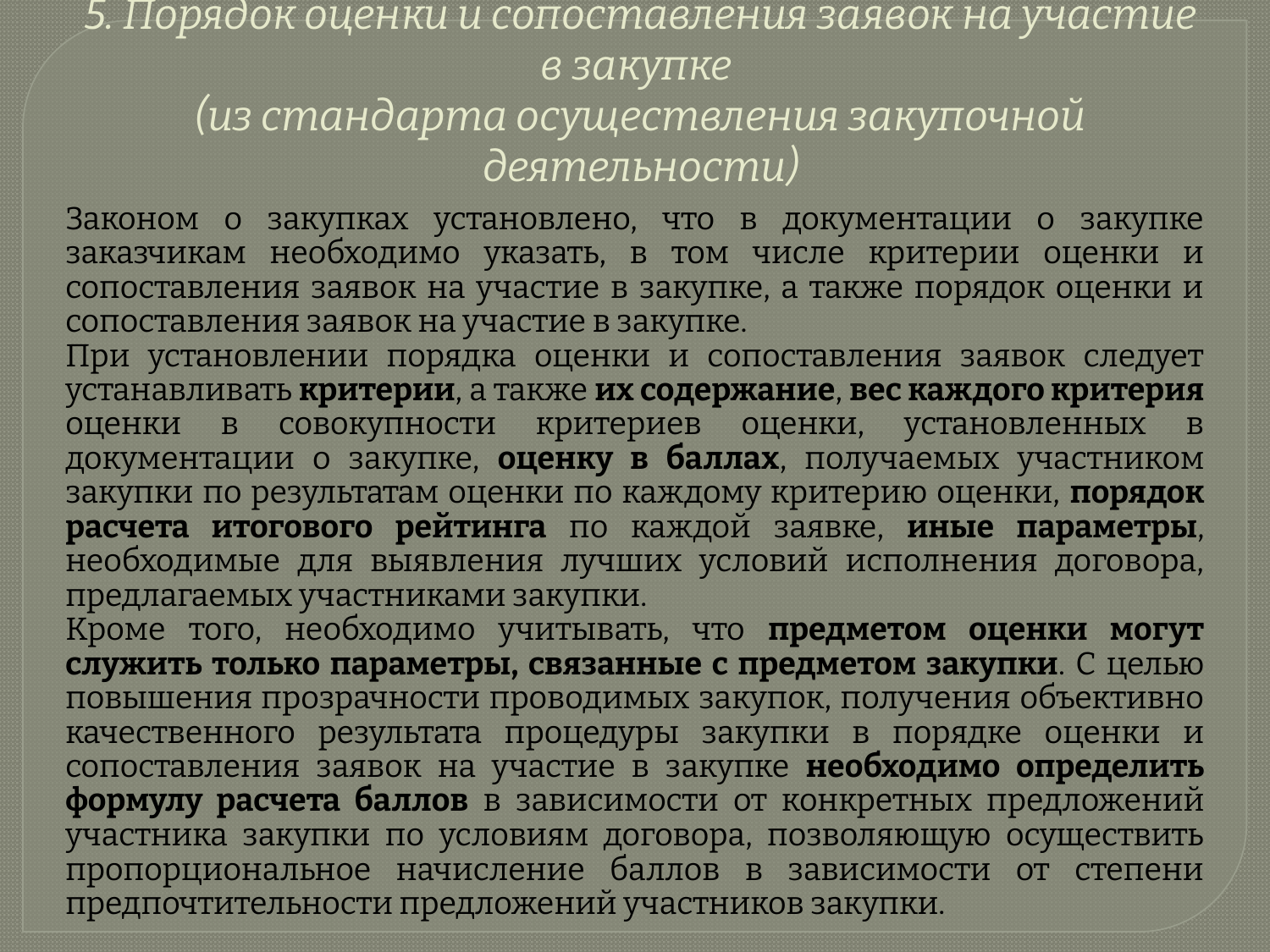

# 5. Порядок оценки и сопоставления заявок на участие в закупке (из стандарта осуществления закупочной деятельности)
Законом о закупках установлено, что в документации о закупке заказчикам необходимо указать, в том числе критерии оценки и сопоставления заявок на участие в закупке, а также порядок оценки и сопоставления заявок на участие в закупке.
При установлении порядка оценки и сопоставления заявок следует устанавливать критерии, а также их содержание, вес каждого критерия оценки в совокупности критериев оценки, установленных в документации о закупке, оценку в баллах, получаемых участником закупки по результатам оценки по каждому критерию оценки, порядок расчета итогового рейтинга по каждой заявке, иные параметры, необходимые для выявления лучших условий исполнения договора, предлагаемых участниками закупки.
Кроме того, необходимо учитывать, что предметом оценки могут служить только параметры, связанные с предметом закупки. С целью повышения прозрачности проводимых закупок, получения объективно качественного результата процедуры закупки в порядке оценки и сопоставления заявок на участие в закупке необходимо определить формулу расчета баллов в зависимости от конкретных предложений участника закупки по условиям договора, позволяющую осуществить пропорциональное начисление баллов в зависимости от степени предпочтительности предложений участников закупки.